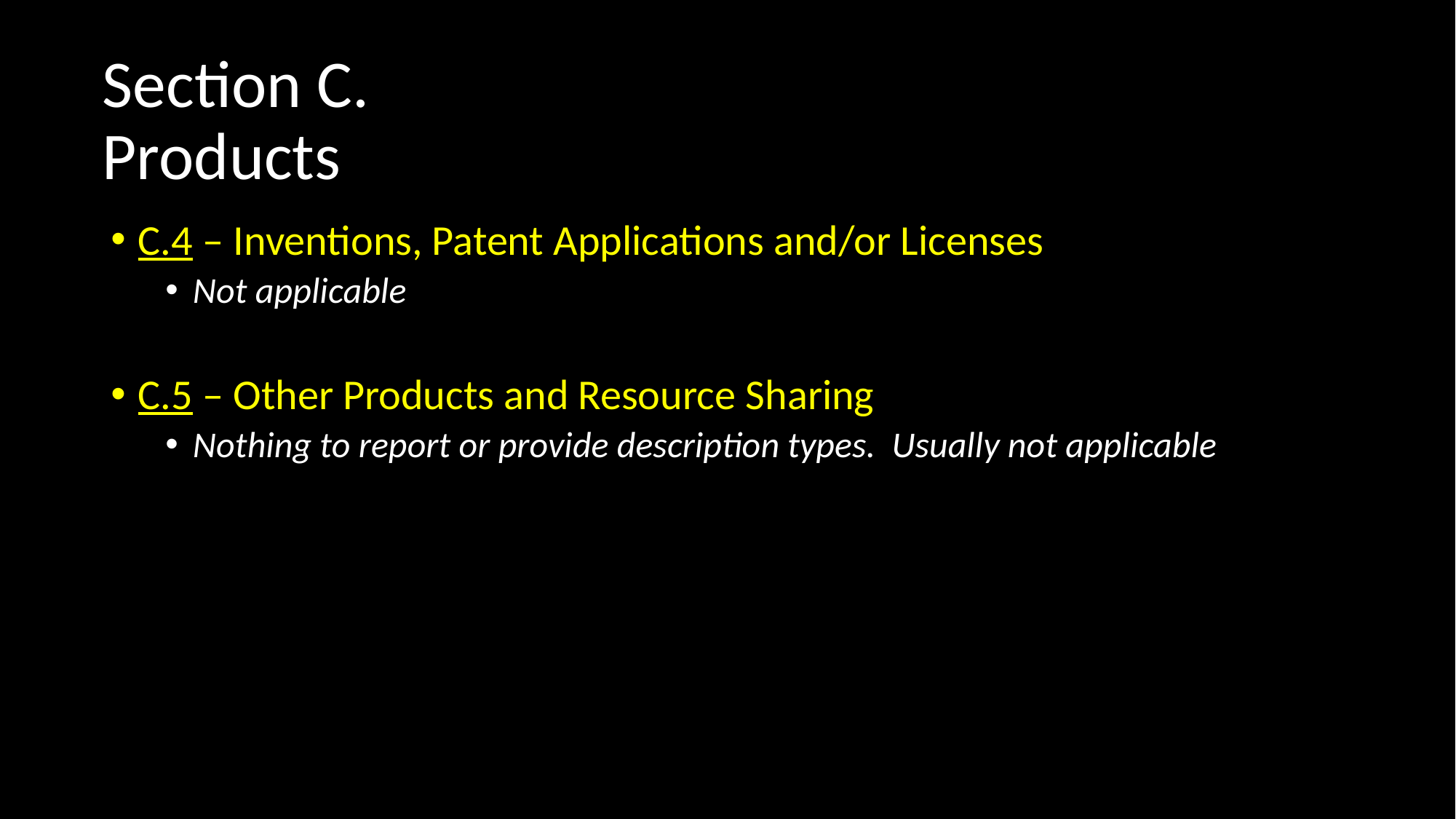

# Section C. Products
C.4 – Inventions, Patent Applications and/or Licenses
Not applicable

C.5 – Other Products and Resource Sharing
Nothing to report or provide description types.  Usually not applicable